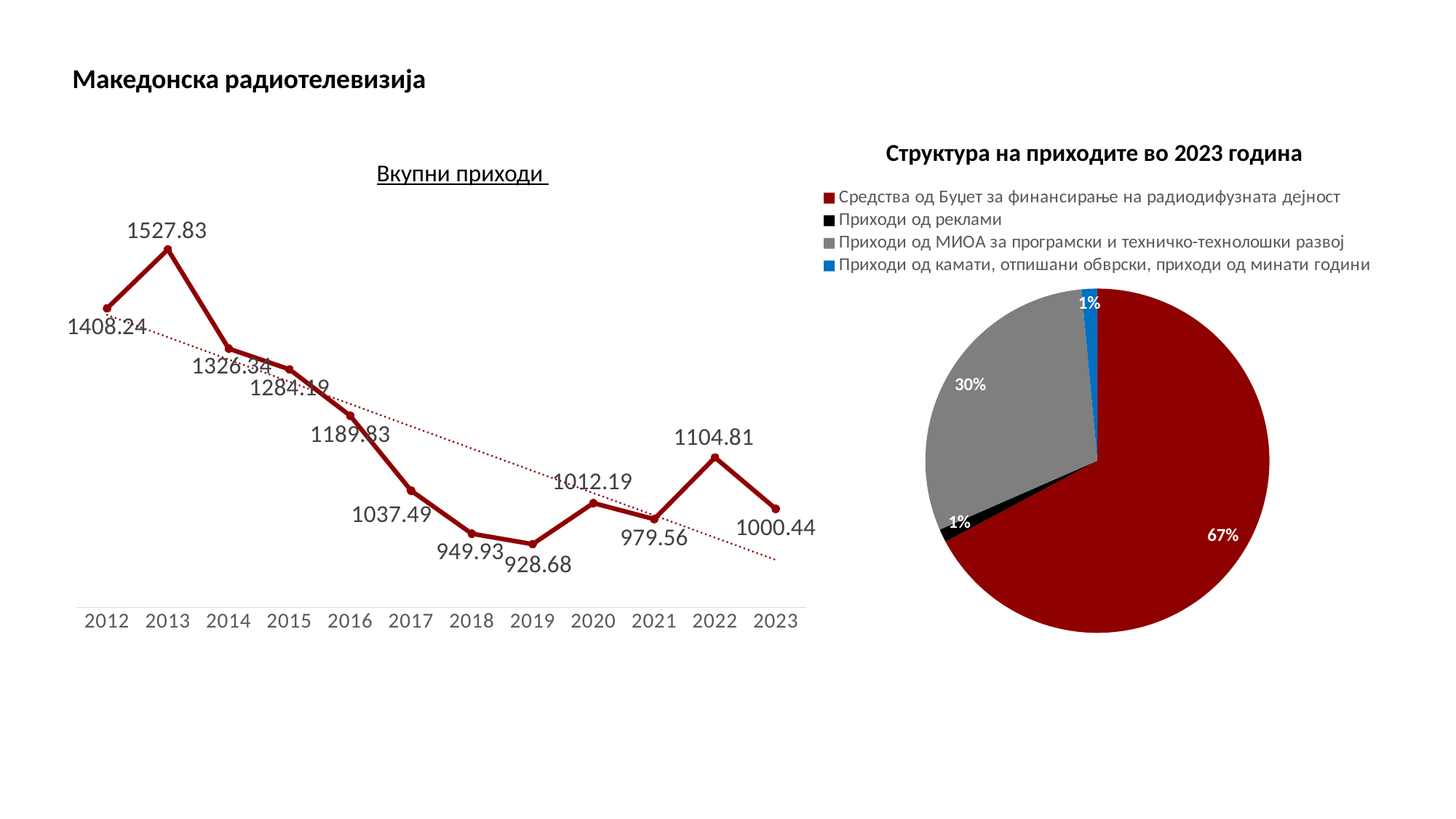

Македонска радиотелевизија
Структура на приходите во 2023 година
Вкупни приходи

### Chart

| Category |  |
|---|---|
| Средства од Буџет за финансирање на радиодифузната дејност | 670.5 |
| Приходи од реклами | 12.28 |
| Приходи од МИОА за програмски и техничко-технолошки развој | 300.0 |
| Приходи од камати, отпишани обврски, приходи од минати години | 14.81 |

### Chart

| Category | движење на вкупните приходи на МРТВ во последните пет години |
|---|---|
| 2012 | 1408.24 |
| 2013 | 1527.83 |
| 2014 | 1326.34 |
| 2015 | 1284.19 |
| 2016 | 1189.83 |
| 2017 | 1037.49 |
| 2018 | 949.93 |
| 2019 | 928.68 |
| 2020 | 1012.19 |
| 2021 | 979.56 |
| 2022 | 1104.81 |
| 2023 | 1000.44 |